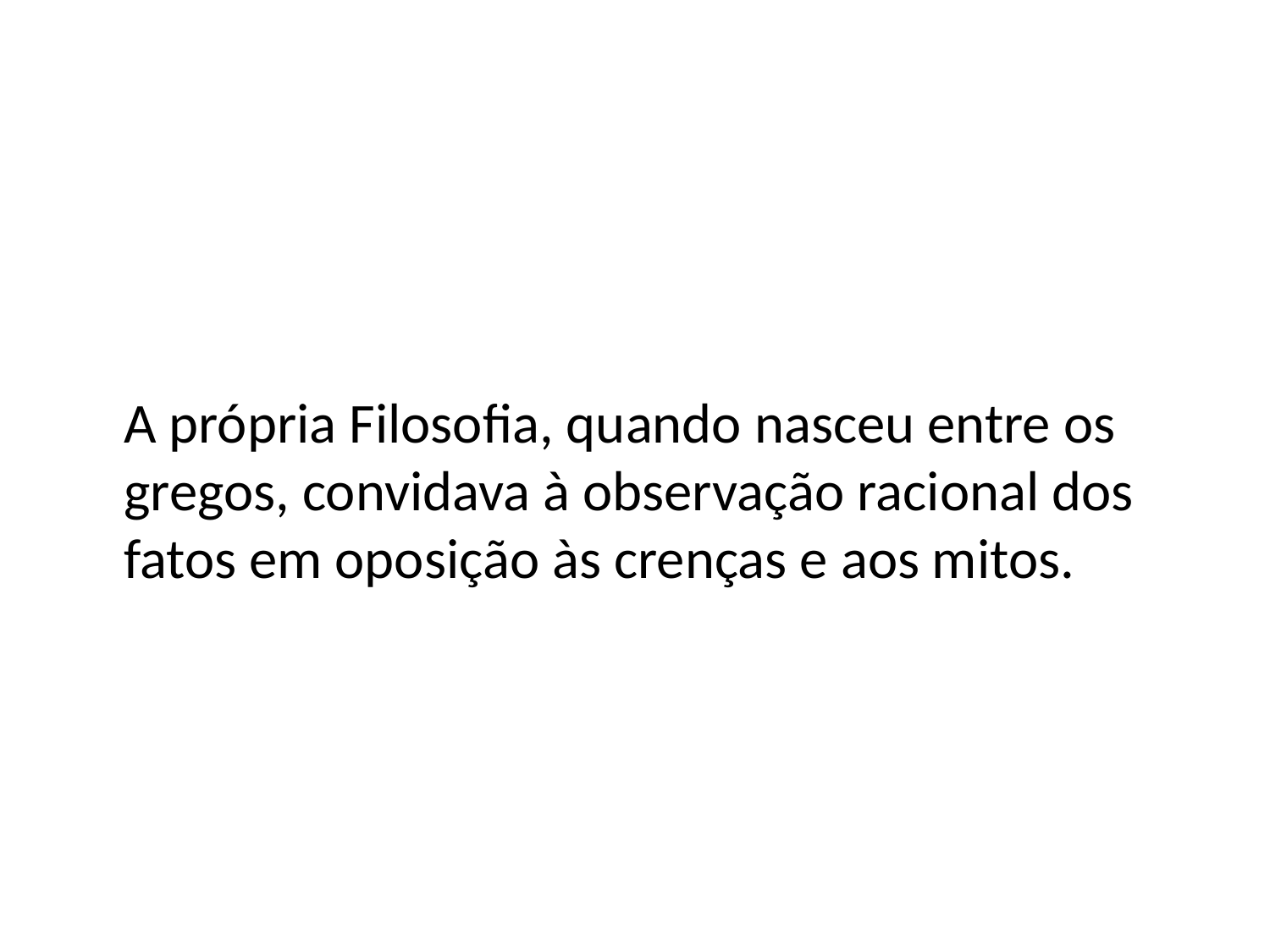

A própria Filosofia, quando nasceu entre os gregos, convidava à observação racional dos fatos em oposição às crenças e aos mitos.